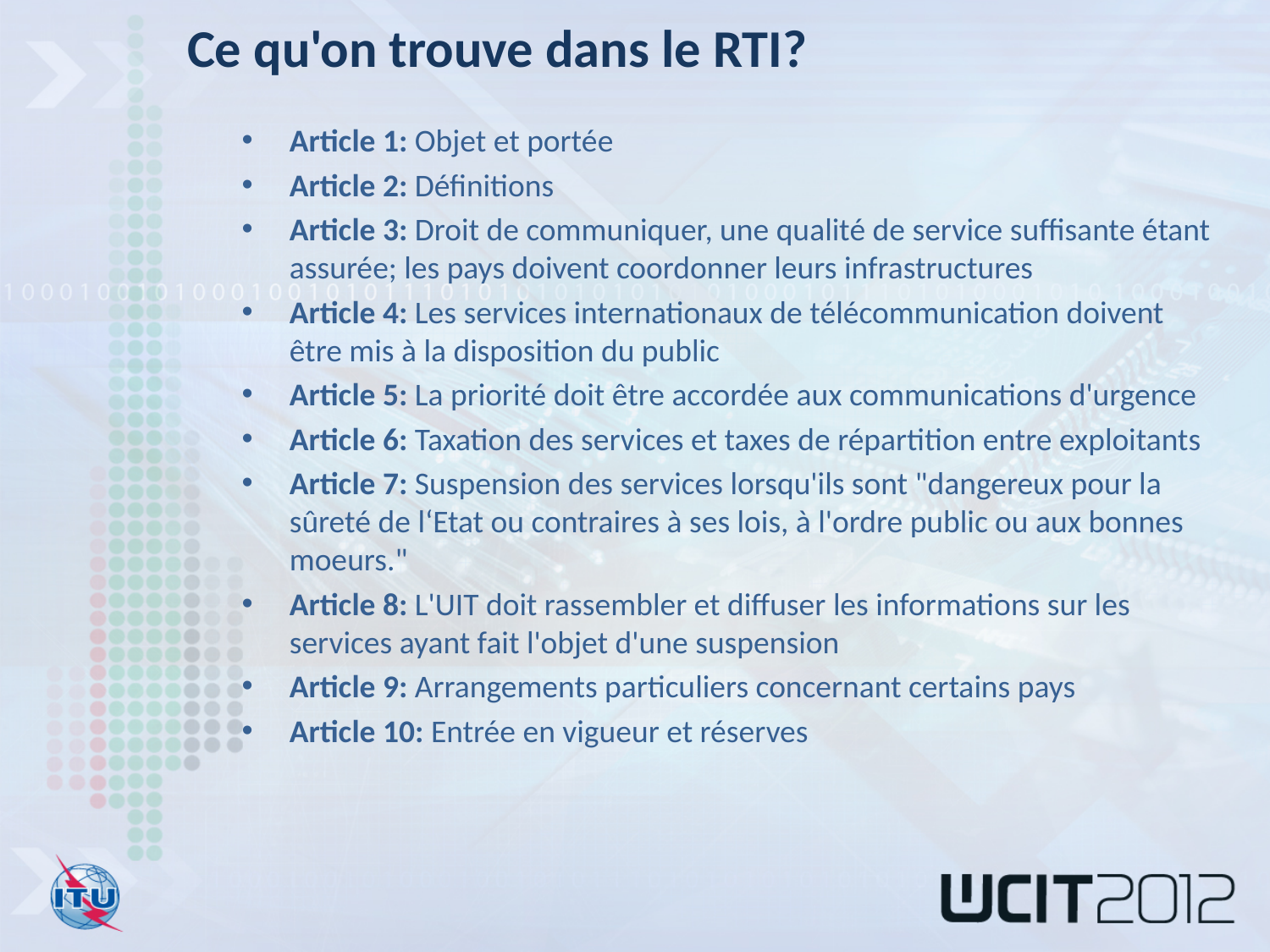

Ce qu'on trouve dans le RTI?
Article 1: Objet et portée
Article 2: Définitions
Article 3: Droit de communiquer, une qualité de service suffisante étant assurée; les pays doivent coordonner leurs infrastructures
Article 4: Les services internationaux de télécommunication doivent être mis à la disposition du public
Article 5: La priorité doit être accordée aux communications d'urgence
Article 6: Taxation des services et taxes de répartition entre exploitants
Article 7: Suspension des services lorsqu'ils sont "dangereux pour la sûreté de l‘Etat ou contraires à ses lois, à l'ordre public ou aux bonnes moeurs."
Article 8: L'UIT doit rassembler et diffuser les informations sur les services ayant fait l'objet d'une suspension
Article 9: Arrangements particuliers concernant certains pays
Article 10: Entrée en vigueur et réserves